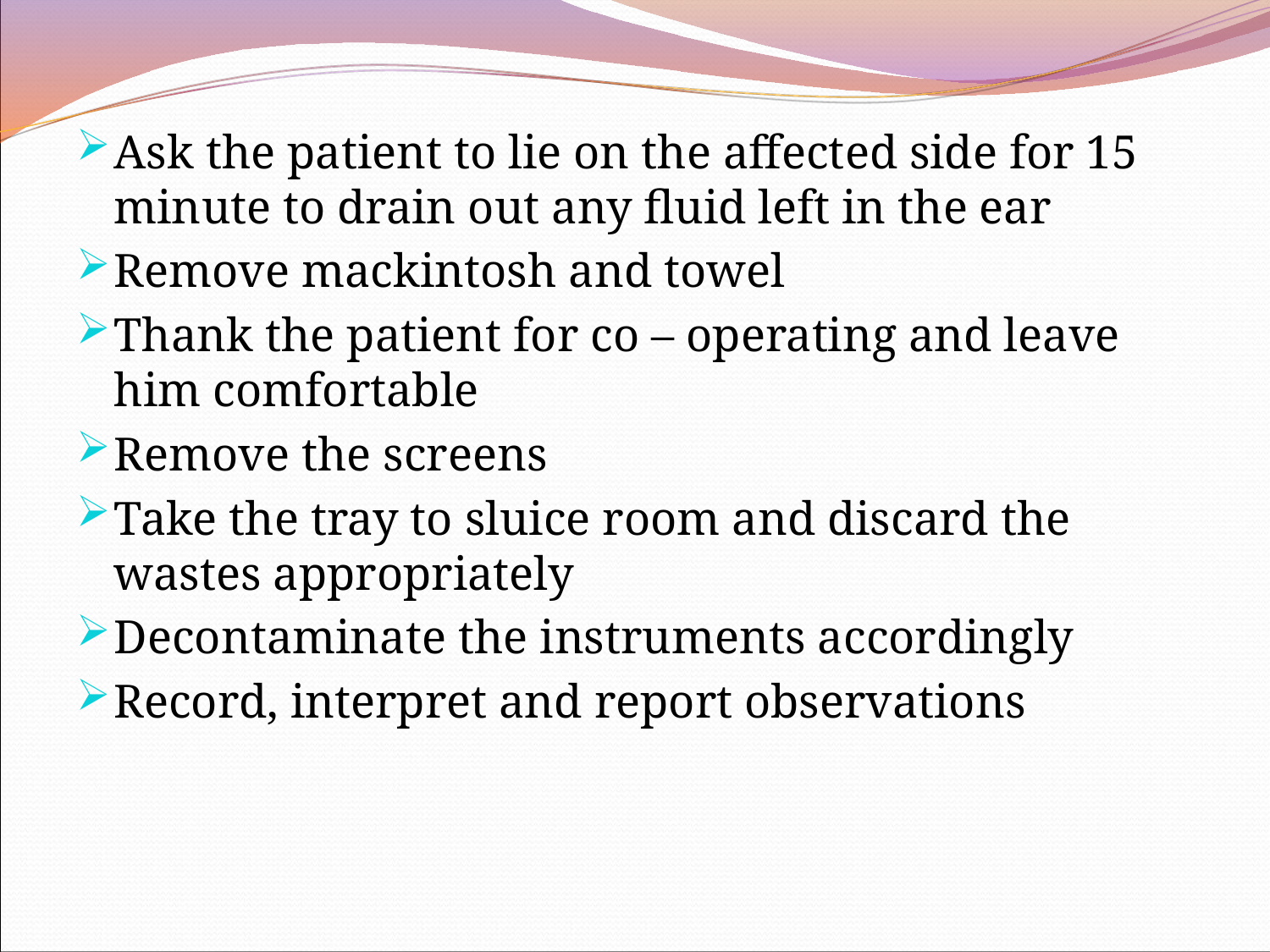

Ask the patient to lie on the affected side for 15 minute to drain out any fluid left in the ear
Remove mackintosh and towel
Thank the patient for co – operating and leave him comfortable
Remove the screens
Take the tray to sluice room and discard the wastes appropriately
Decontaminate the instruments accordingly
Record, interpret and report observations